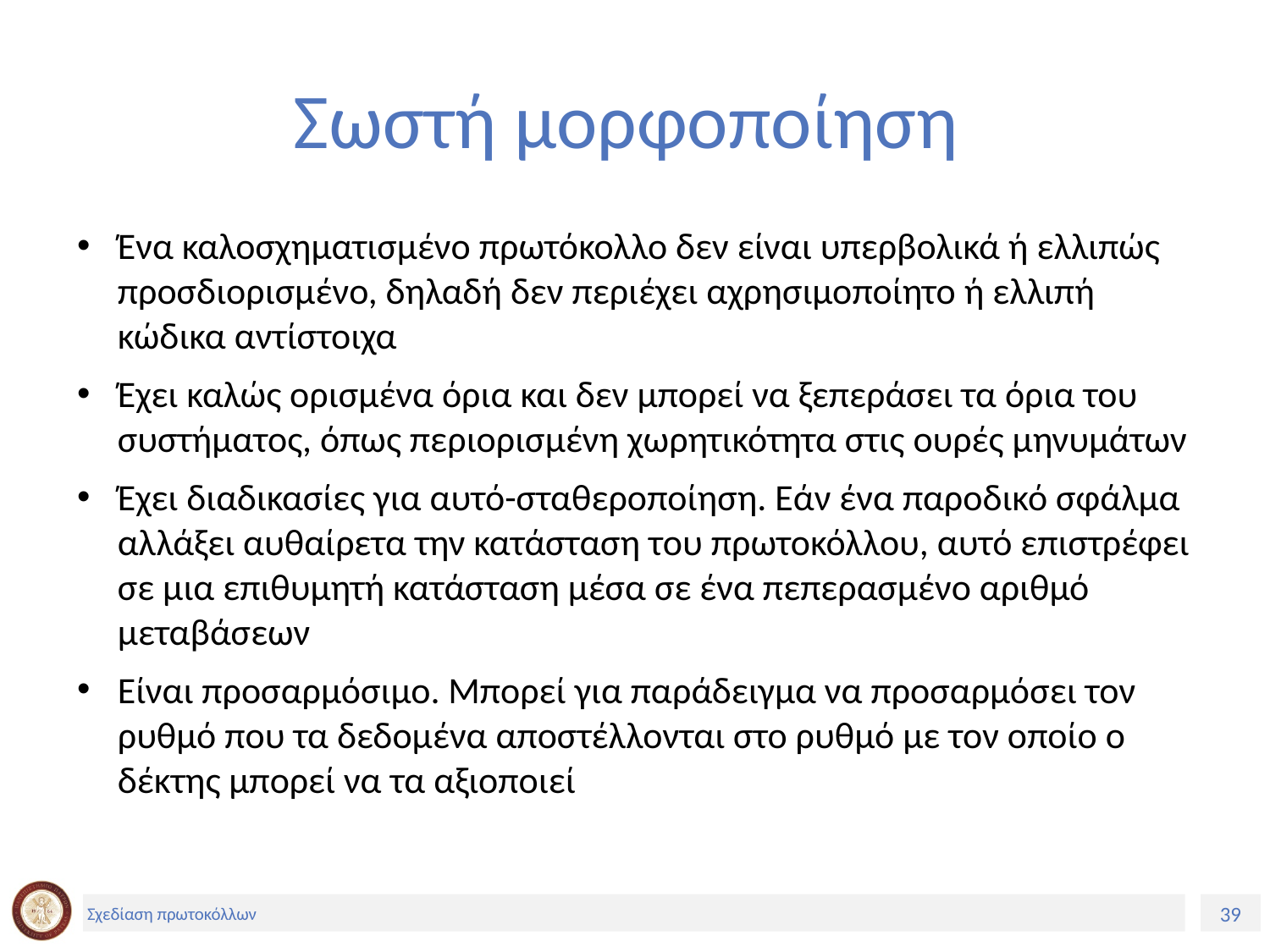

# Σωστή μορφοποίηση
Ένα καλοσχηματισμένο πρωτόκολλο δεν είναι υπερβολικά ή ελλιπώς προσδιορισμένο, δηλαδή δεν περιέχει αχρησιμοποίητο ή ελλιπή κώδικα αντίστοιχα
Έχει καλώς ορισμένα όρια και δεν μπορεί να ξεπεράσει τα όρια του συστήματος, όπως περιορισμένη χωρητικότητα στις ουρές μηνυμάτων
Έχει διαδικασίες για αυτό-σταθεροποίηση. Εάν ένα παροδικό σφάλμα αλλάξει αυθαίρετα την κατάσταση του πρωτοκόλλου, αυτό επιστρέφει σε μια επιθυμητή κατάσταση μέσα σε ένα πεπερασμένο αριθμό μεταβάσεων
Είναι προσαρμόσιμο. Μπορεί για παράδειγμα να προσαρμόσει τον ρυθμό που τα δεδομένα αποστέλλονται στο ρυθμό με τον οποίο ο δέκτης μπορεί να τα αξιοποιεί